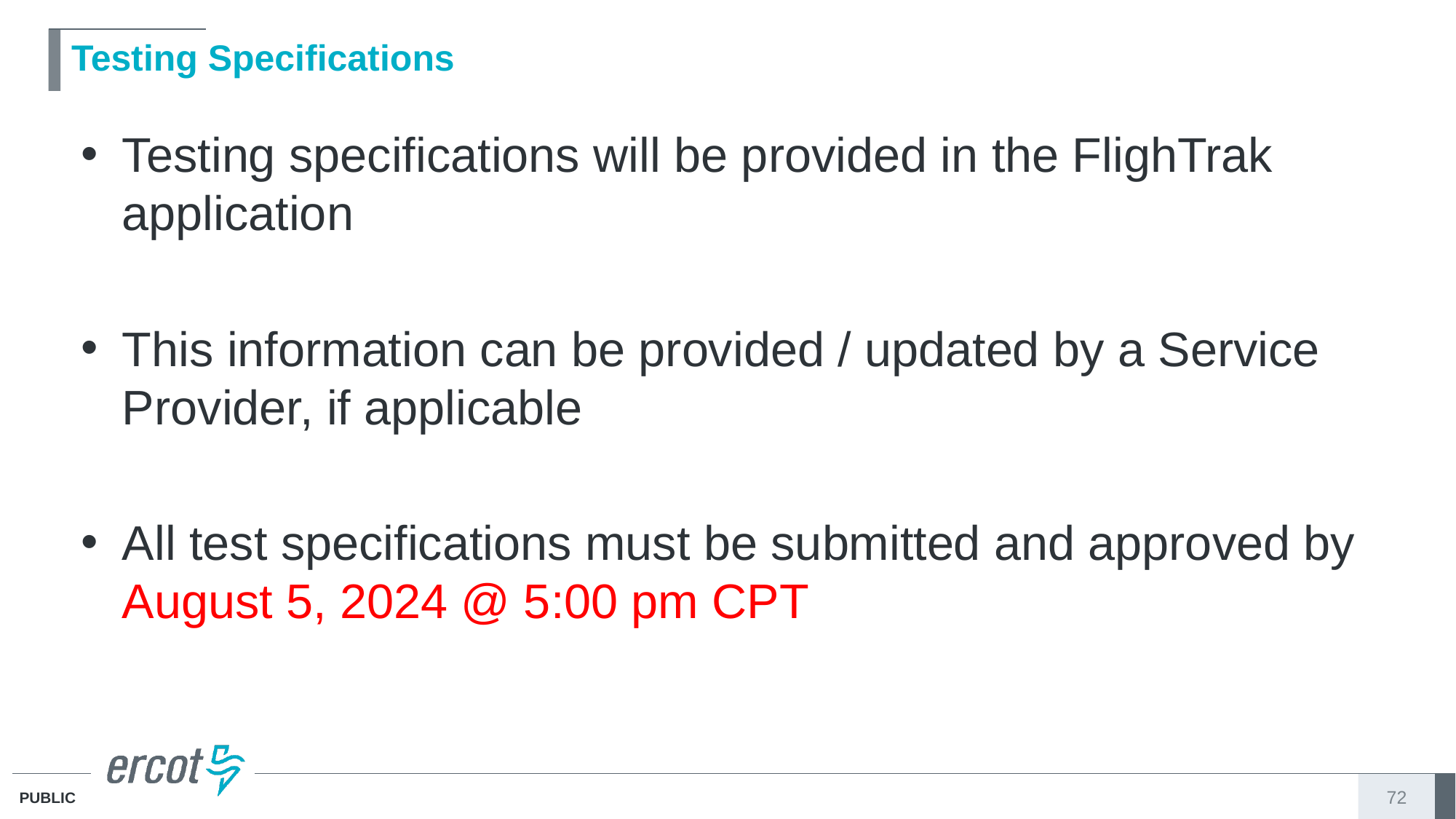

# Testing Specifications
Testing specifications will be provided in the FlighTrak application

This information can be provided / updated by a Service Provider, if applicable

All test specifications must be submitted and approved by August 5, 2024 @ 5:00 pm CPT
72